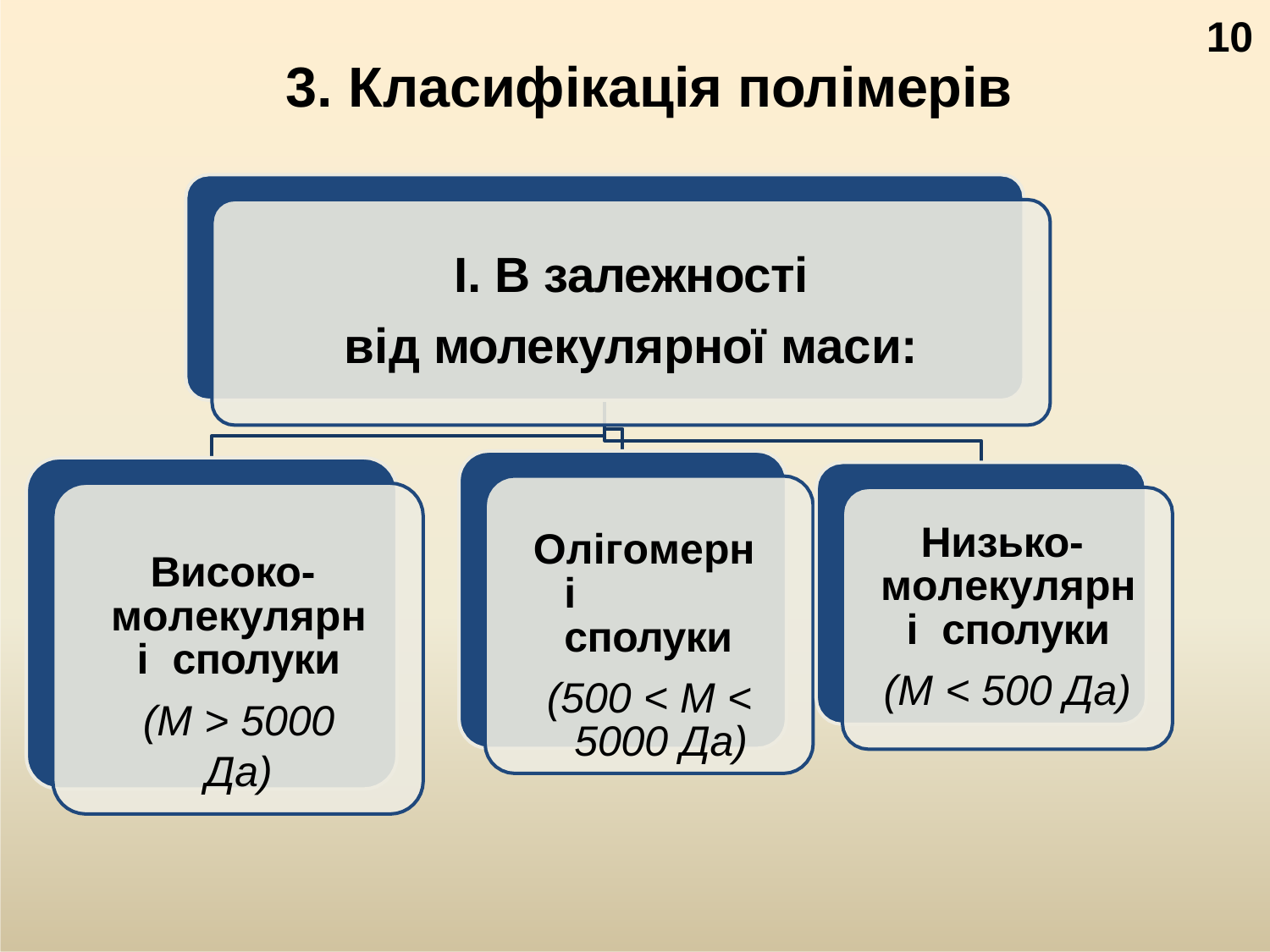

10
# 3. Класифікація полімерів

І. В залежності
від молекулярної маси:

Низько-  молекулярні  сполуки
(М < 500 Да)
Олігомерні  сполуки
(500 < М <  5000 Да)
Високо-  молекулярні  сполуки
(М > 5000 Да)